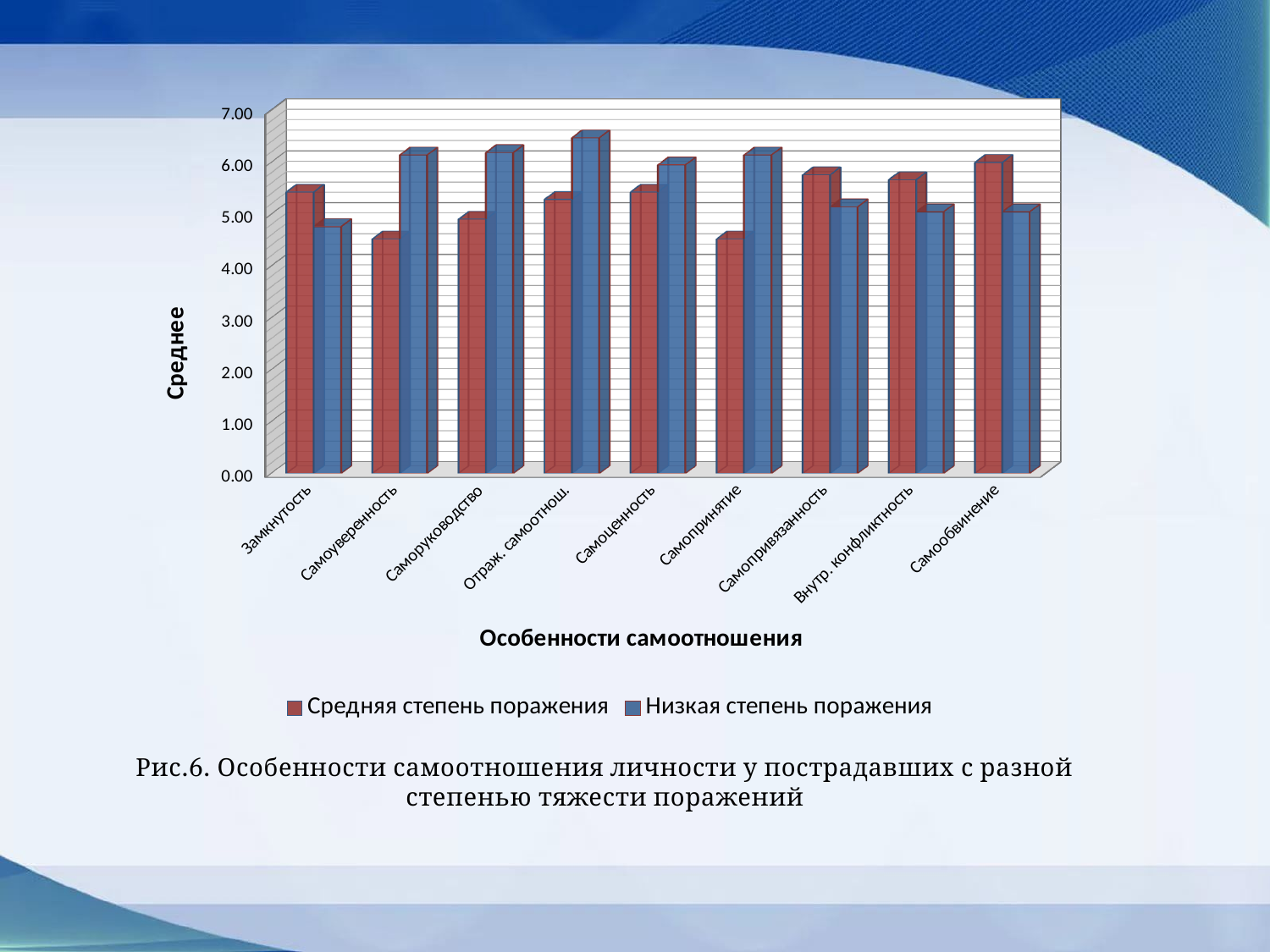

[unsupported chart]

Рис.6. Особенности самоотношения личности у пострадавших с разной степенью тяжести поражений